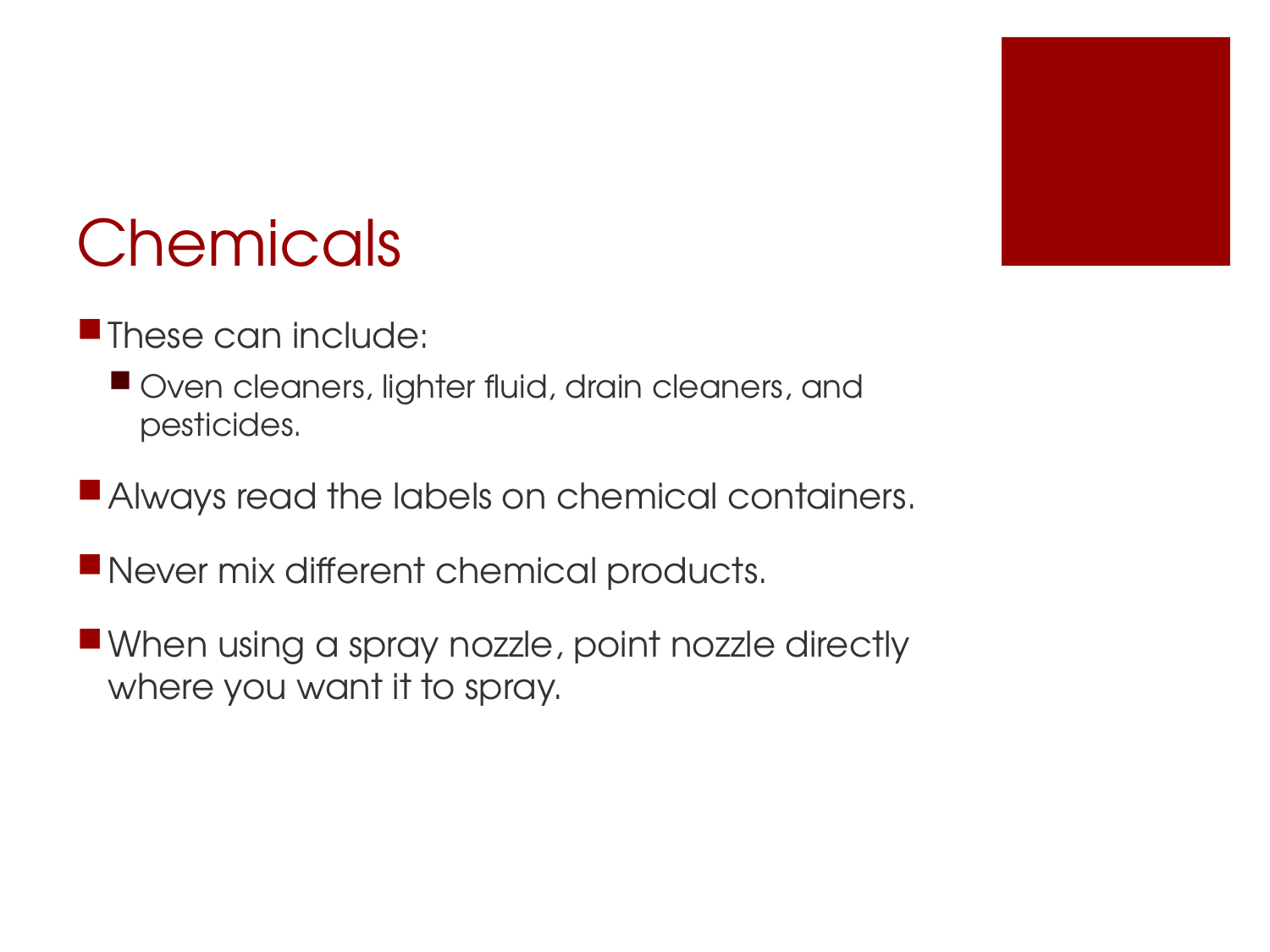

# Chemicals
These can include:
Oven cleaners, lighter fluid, drain cleaners, and pesticides.
Always read the labels on chemical containers.
Never mix different chemical products.
When using a spray nozzle, point nozzle directly where you want it to spray.